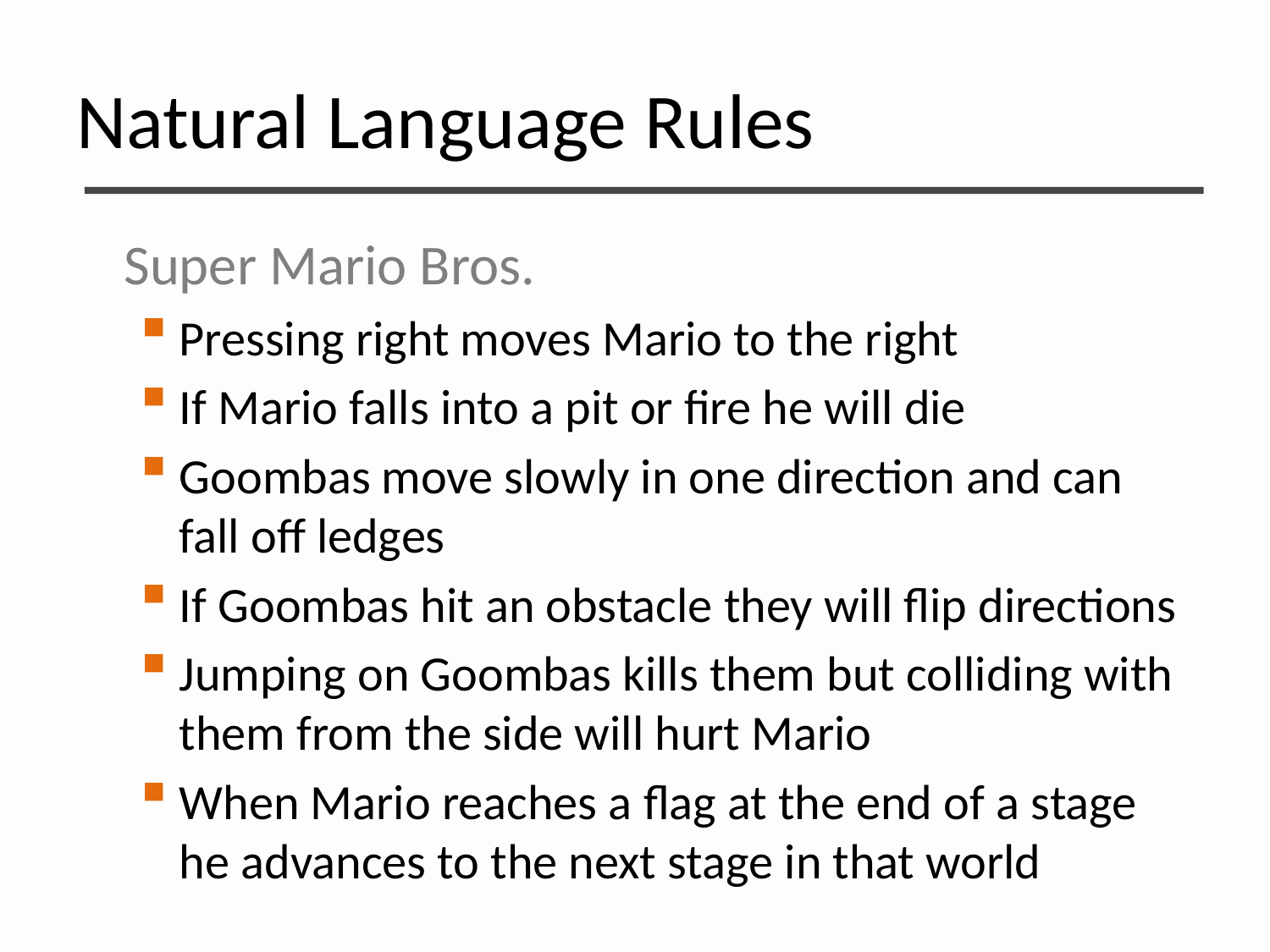

# Natural Language Rules
Super Mario Bros.
Pressing right moves Mario to the right
If Mario falls into a pit or fire he will die
Goombas move slowly in one direction and can fall off ledges
If Goombas hit an obstacle they will flip directions
Jumping on Goombas kills them but colliding with them from the side will hurt Mario
When Mario reaches a flag at the end of a stage he advances to the next stage in that world